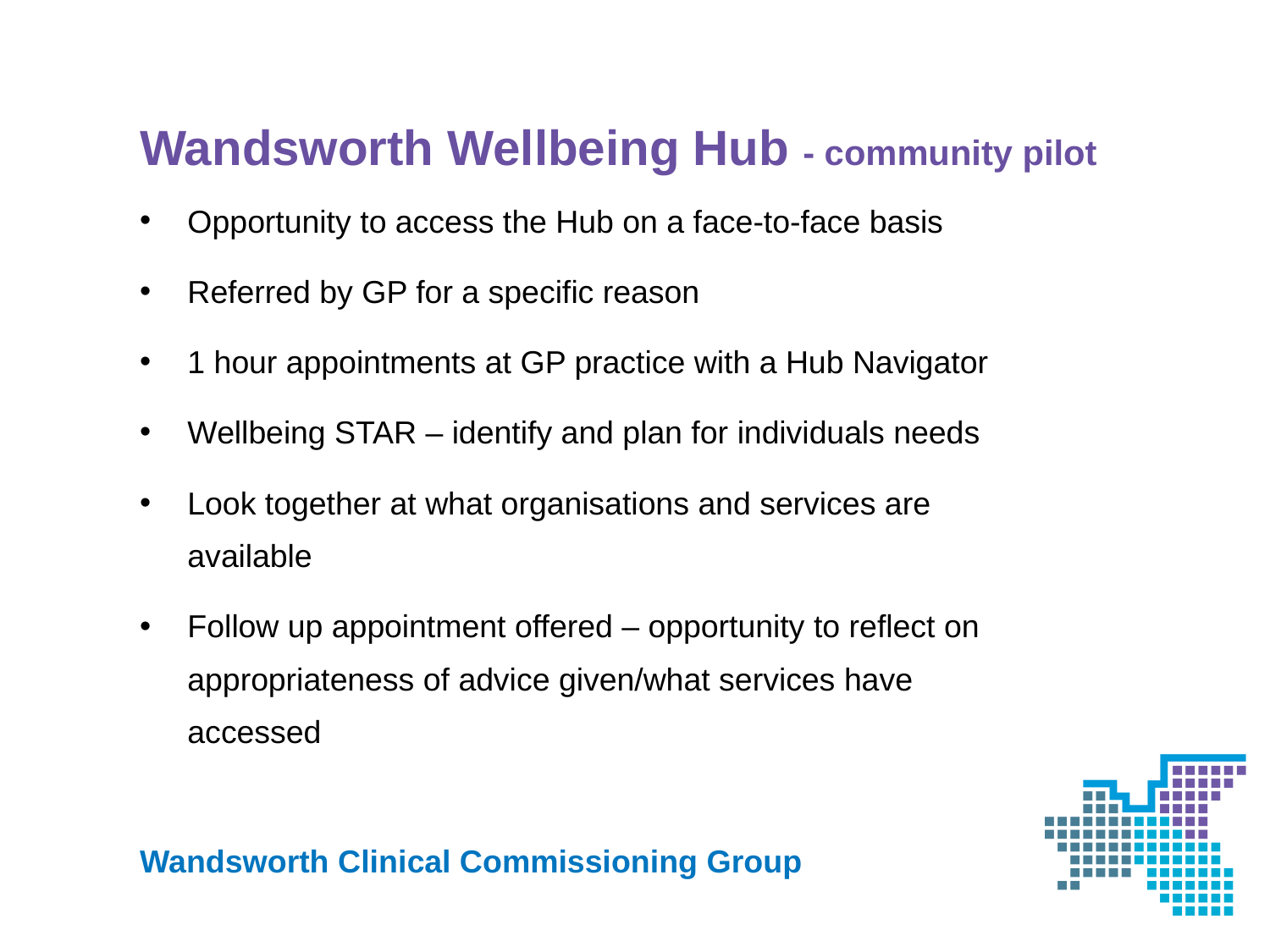

# Wandsworth Wellbeing Hub - community pilot
Opportunity to access the Hub on a face-to-face basis
Referred by GP for a specific reason
1 hour appointments at GP practice with a Hub Navigator
Wellbeing STAR – identify and plan for individuals needs
Look together at what organisations and services are available
Follow up appointment offered – opportunity to reflect on appropriateness of advice given/what services have accessed